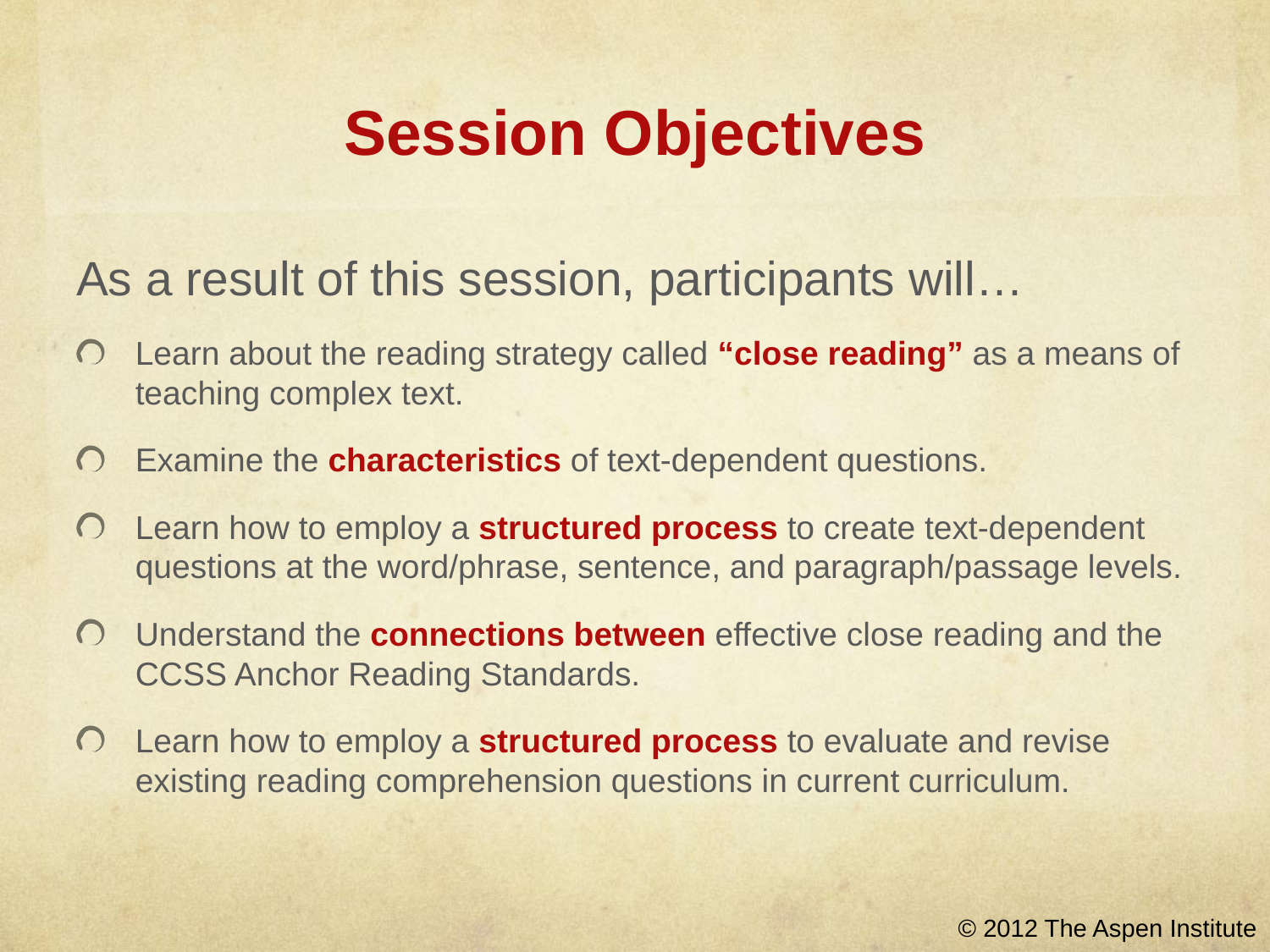

# Session Objectives
As a result of this session, participants will…
Learn about the reading strategy called “close reading” as a means of teaching complex text.
Examine the characteristics of text-dependent questions.
Learn how to employ a structured process to create text-dependent questions at the word/phrase, sentence, and paragraph/passage levels.
Understand the connections between effective close reading and the CCSS Anchor Reading Standards.
Learn how to employ a structured process to evaluate and revise existing reading comprehension questions in current curriculum.
© 2012 The Aspen Institute